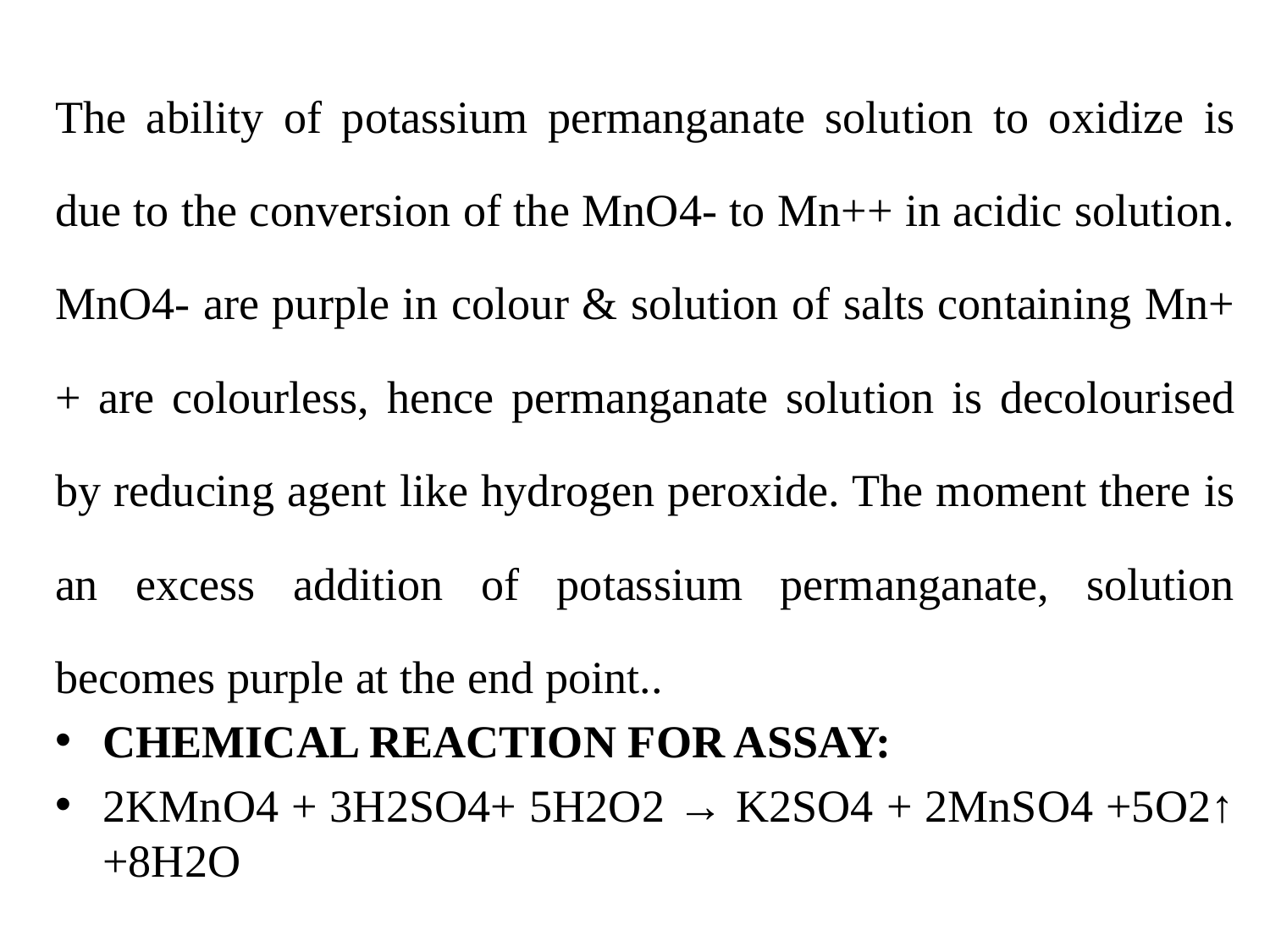

The ability of potassium permanganate solution to oxidize is due to the conversion of the MnO4- to Mn++ in acidic solution. MnO4- are purple in colour & solution of salts containing Mn++ are colourless, hence permanganate solution is decolourised by reducing agent like hydrogen peroxide. The moment there is an excess addition of potassium permanganate, solution becomes purple at the end point..
CHEMICAL REACTION FOR ASSAY:
2KMnO4 + 3H2SO4+ 5H2O2 → K2SO4 + 2MnSO4 +5O2↑ +8H2O